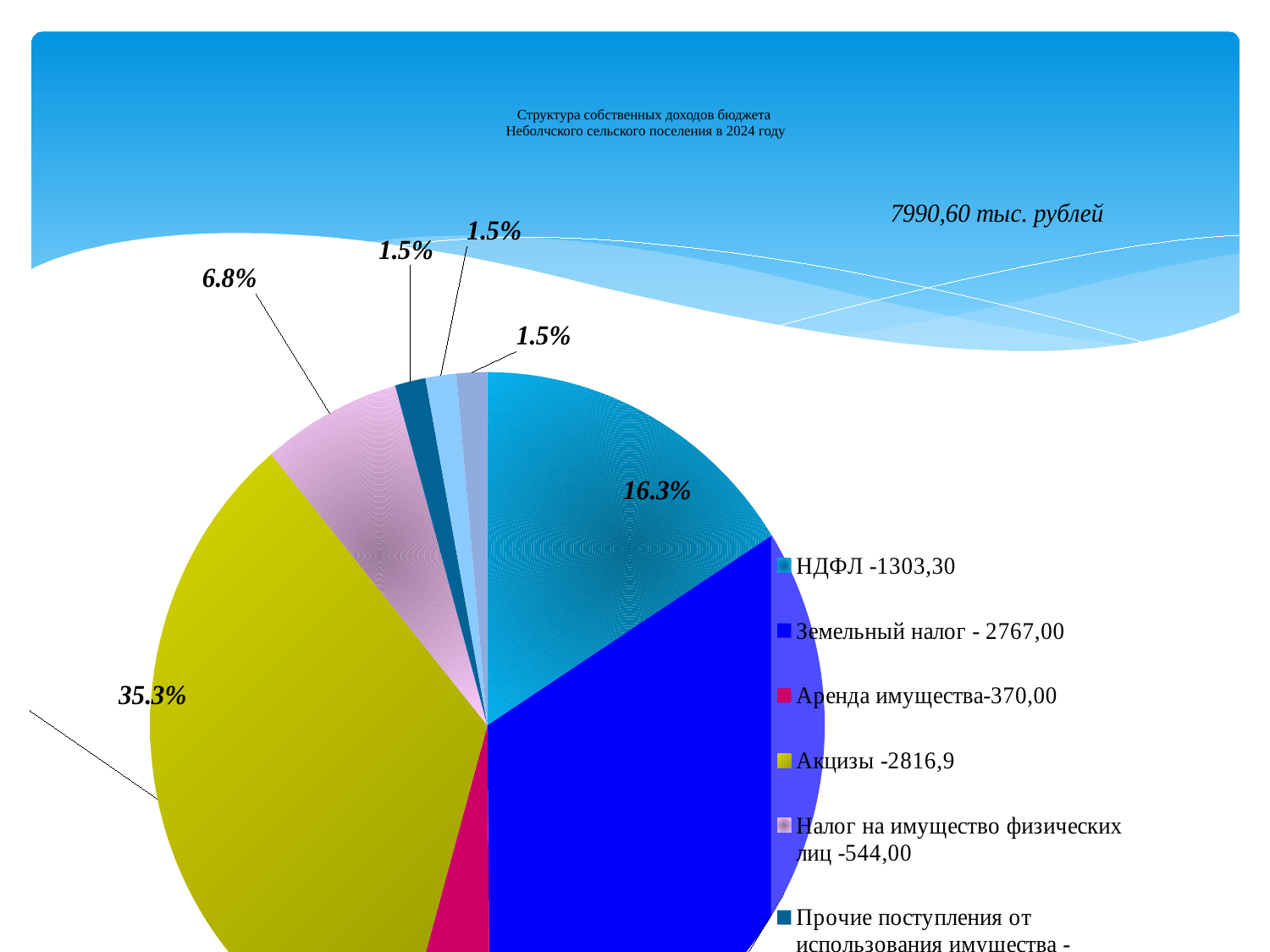

# Структура собственных доходов бюджета Неболчского сельского поселения в 2024 году

### Chart: 7990,60 тыс. рублей

| Category | 7990,60 |
|---|---|
| НДФЛ -1303,30 | 0.16310414737316345 |
| Земельный налог - 2767,00 | 0.34628188121042225 |
| Аренда имущества-370,00 | 0.04630440767902285 |
| Акцизы -2816,9 | 0.3525267188947013 |
| Налог на имущество физических лиц -544,00 | 0.0680799939929417 |
| Прочие поступления от использования имущества - 120,00 | 0.01501764573373714 |
| Доходы от продажи земельных участков-64,40 | 0.01501764573373714 |
| Государственная пошлина-5,00 | 0.01501764573373714 |